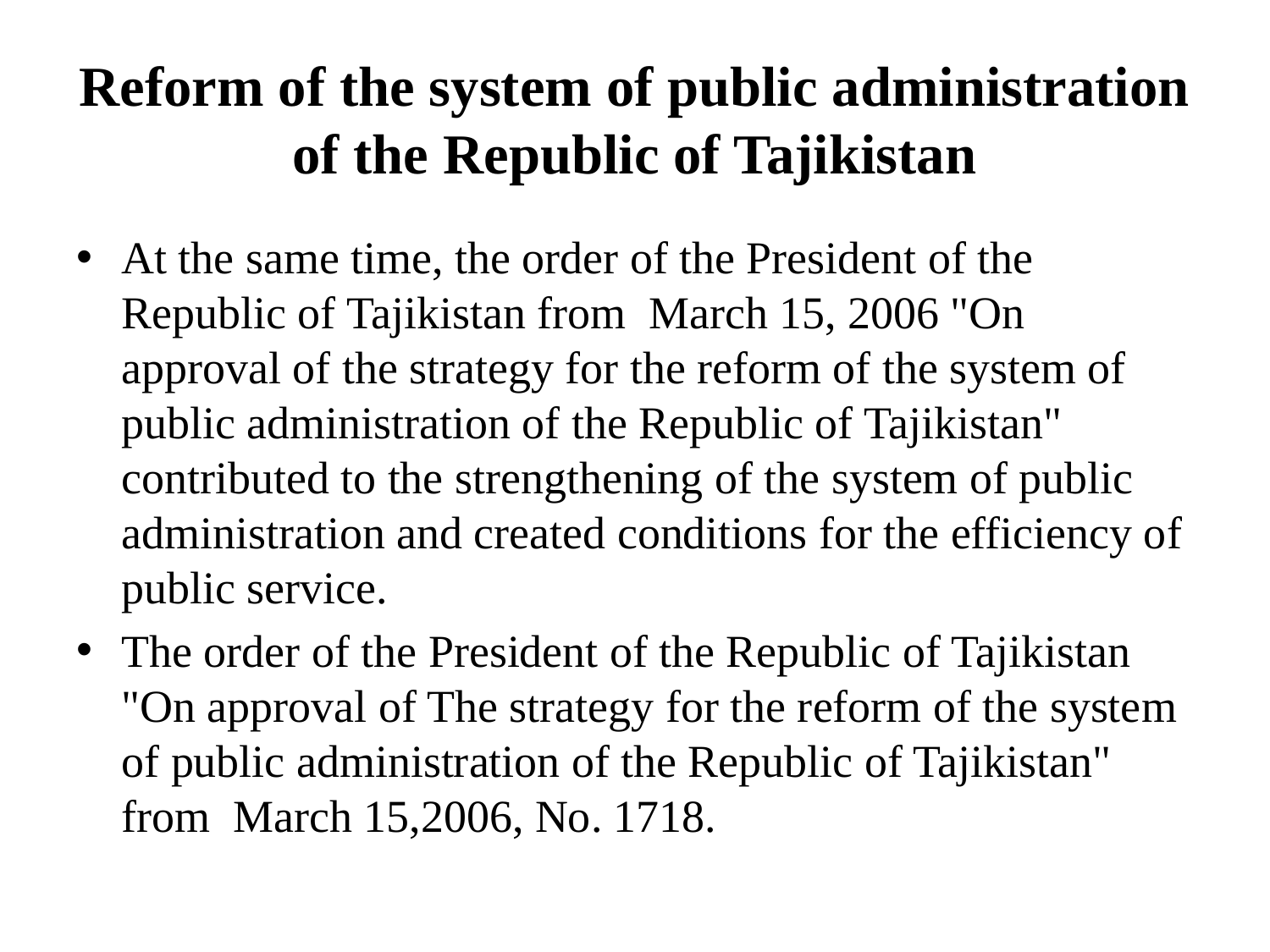

# Reform of the system of public administration of the Republic of Tajikistan
At the same time, the order of the President of the Republic of Tajikistan from  March 15, 2006 "On approval of the strategy for the reform of the system of public administration of the Republic of Tajikistan" contributed to the strengthening of the system of public administration and created conditions for the efficiency of public service.
The order of the President of the Republic of Tajikistan "On approval of The strategy for the reform of the system of public administration of the Republic of Tajikistan" from  March 15,2006, No. 1718.